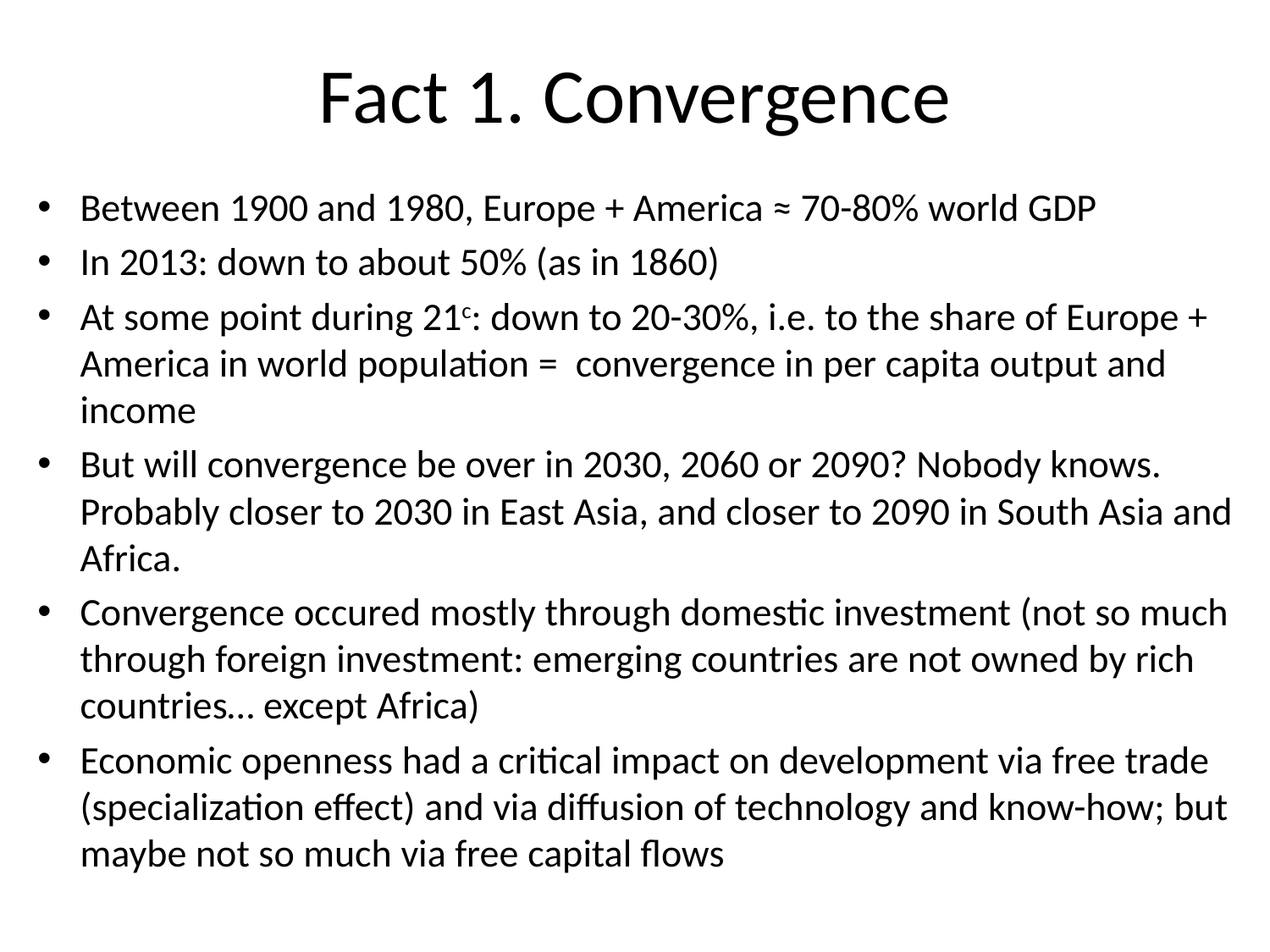

# Fact 1. Convergence
Between 1900 and 1980, Europe + America ≈ 70-80% world GDP
In 2013: down to about 50% (as in 1860)
At some point during 21c: down to 20-30%, i.e. to the share of Europe + America in world population =  convergence in per capita output and income
But will convergence be over in 2030, 2060 or 2090? Nobody knows. Probably closer to 2030 in East Asia, and closer to 2090 in South Asia and Africa.
Convergence occured mostly through domestic investment (not so much through foreign investment: emerging countries are not owned by rich countries… except Africa)
Economic openness had a critical impact on development via free trade (specialization effect) and via diffusion of technology and know-how; but maybe not so much via free capital flows